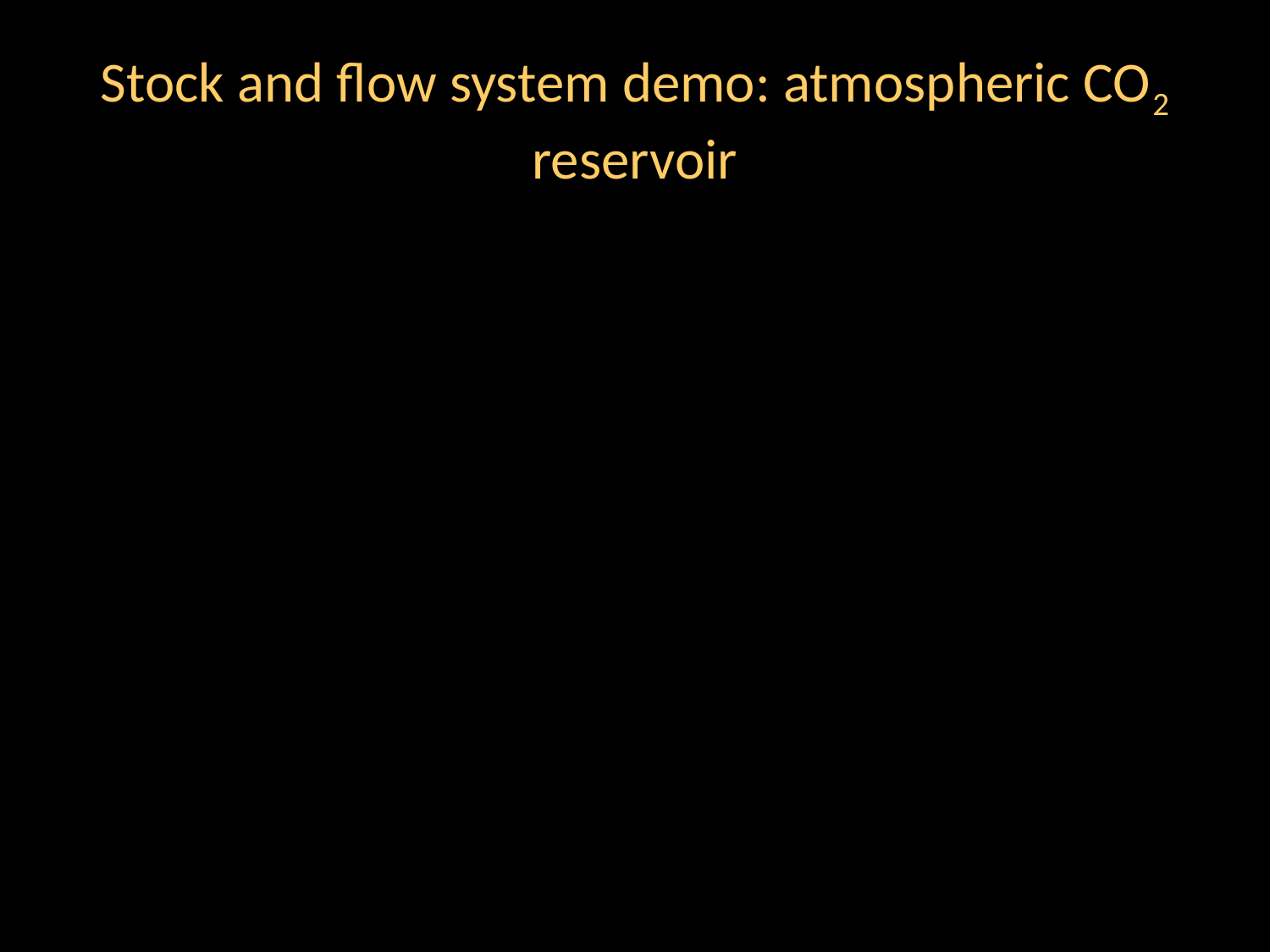

# Stock and flow system demo: atmospheric CO2 reservoir